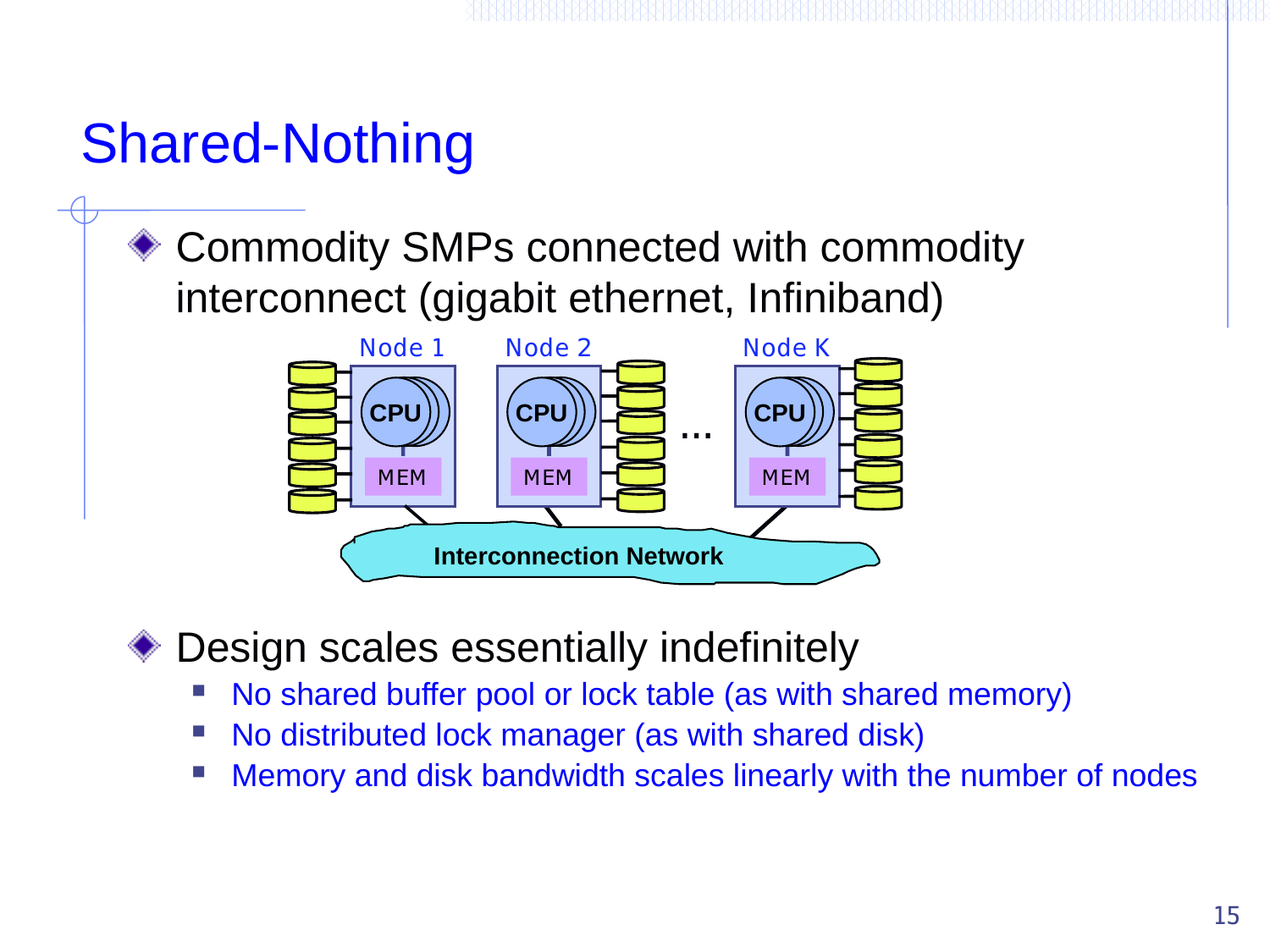

# Shared-Nothing
Commodity SMPs connected with commodity interconnect (gigabit ethernet, Infiniband)

Design scales essentially indefinitely
No shared buffer pool or lock table (as with shared memory)
No distributed lock manager (as with shared disk)
Memory and disk bandwidth scales linearly with the number of nodes

Node 1

CPU

MEM

Node 2

CPU

MEM

Node K

CPU

MEM

…

Interconnection Network
15